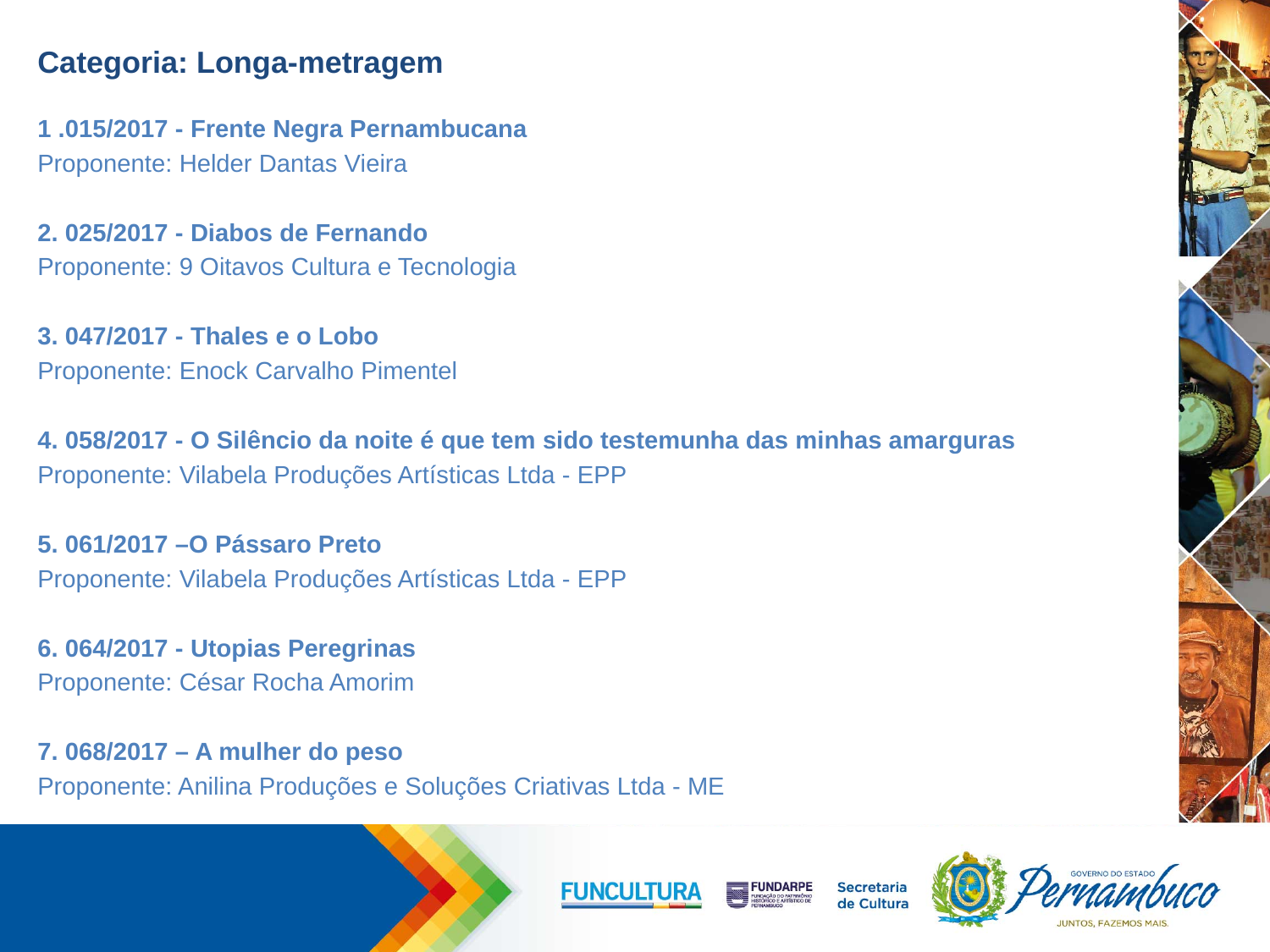

# Categoria: Longa-metragem
1 .015/2017 - Frente Negra Pernambucana
Proponente: Helder Dantas Vieira

2. 025/2017 - Diabos de Fernando
Proponente: 9 Oitavos Cultura e Tecnologia

3. 047/2017 - Thales e o Lobo
Proponente: Enock Carvalho Pimentel

4. 058/2017 - O Silêncio da noite é que tem sido testemunha das minhas amarguras
Proponente: Vilabela Produções Artísticas Ltda - EPP

5. 061/2017 –O Pássaro Preto
Proponente: Vilabela Produções Artísticas Ltda - EPP

6. 064/2017 - Utopias Peregrinas
Proponente: César Rocha Amorim

7. 068/2017 – A mulher do peso
Proponente: Anilina Produções e Soluções Criativas Ltda - ME